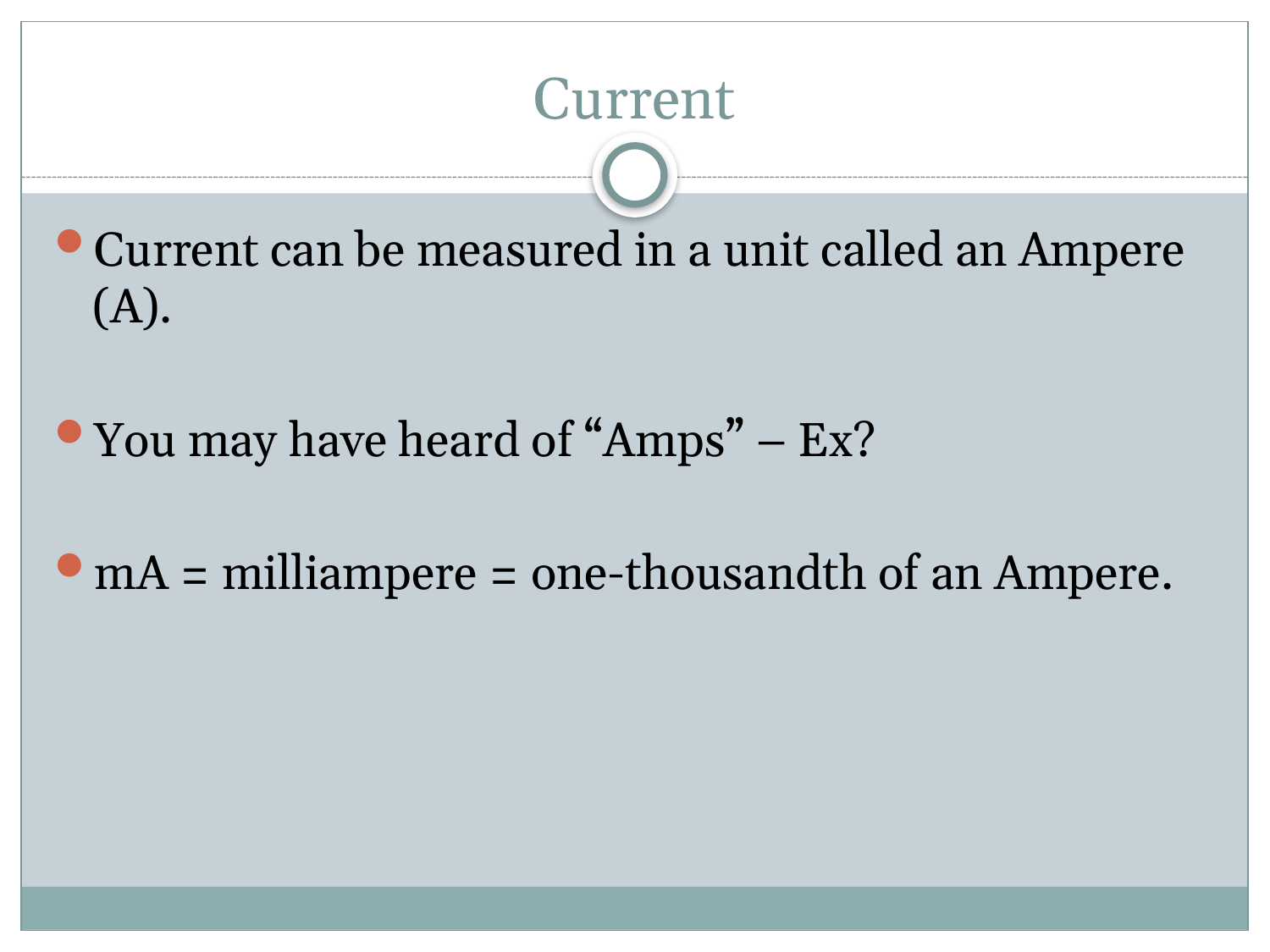

# Current
Current can be measured in a unit called an Ampere (A).

You may have heard of “Amps” – Ex?

mA = milliampere = one-thousandth of an Ampere.